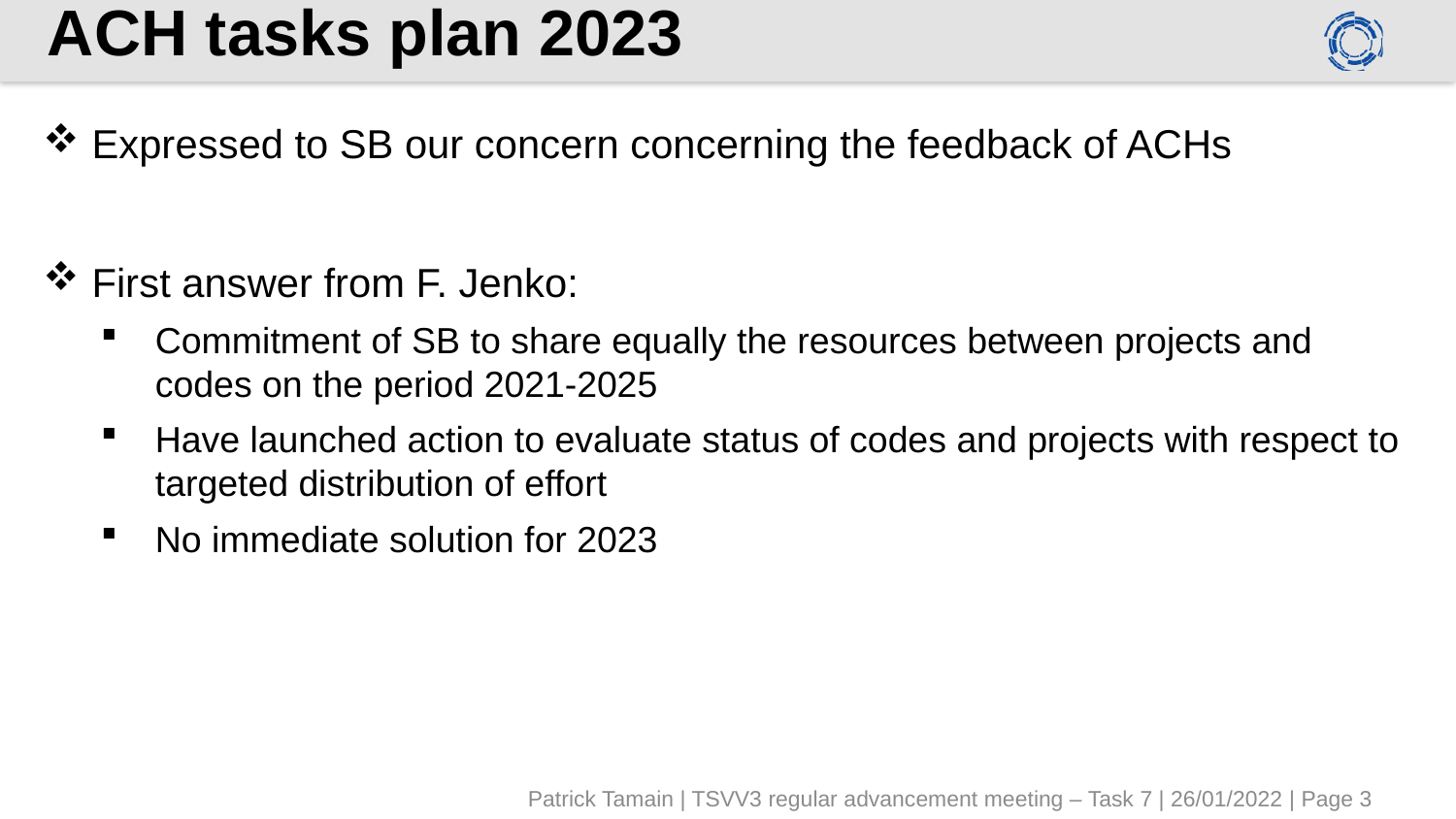

# ACH tasks plan 2023
Expressed to SB our concern concerning the feedback of ACHs

First answer from F. Jenko:
Commitment of SB to share equally the resources between projects and codes on the period 2021-2025
Have launched action to evaluate status of codes and projects with respect to targeted distribution of effort
No immediate solution for 2023
Patrick Tamain | TSVV3 regular advancement meeting – Task 7 | 26/01/2022 | Page 3